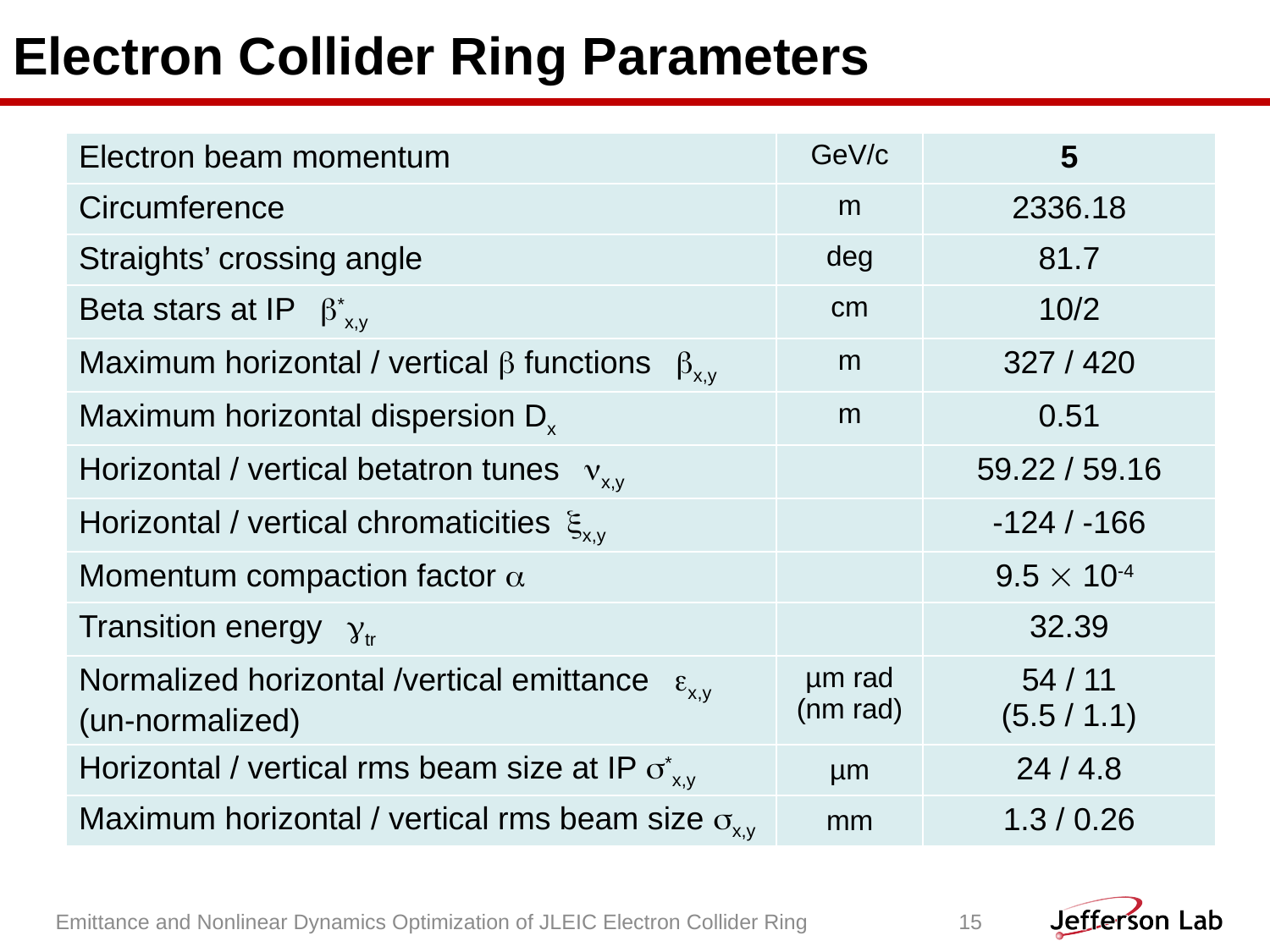

# Electron Collider Ring Parameters
| Electron beam momentum | GeV/c | 5 |
| --- | --- | --- |
| Circumference | m | 2336.18 |
| Straights’ crossing angle | deg | 81.7 |
| Beta stars at IP β\*x,y | cm | 10/2 |
| Maximum horizontal / vertical β functions βx,y | m | 327 / 420 |
| Maximum horizontal dispersion Dx | m | 0.51 |
| Horizontal / vertical betatron tunes νx,y |  | 59.22 / 59.16 |
| Horizontal / vertical chromaticities ξx,y |  | -124 / -166 |
| Momentum compaction factor α |  | 9.5 × 10-4 |
| Transition energy γtr |  | 32.39 |
| Normalized horizontal /vertical emittance εx,y (un-normalized) | µm rad (nm rad) | 54 / 11 (5.5 / 1.1) |
| Horizontal / vertical rms beam size at IP σ\*x,y | µm | 24 / 4.8 |
| Maximum horizontal / vertical rms beam size σx,y | mm | 1.3 / 0.26 |
Emittance and Nonlinear Dynamics Optimization of JLEIC Electron Collider Ring
15